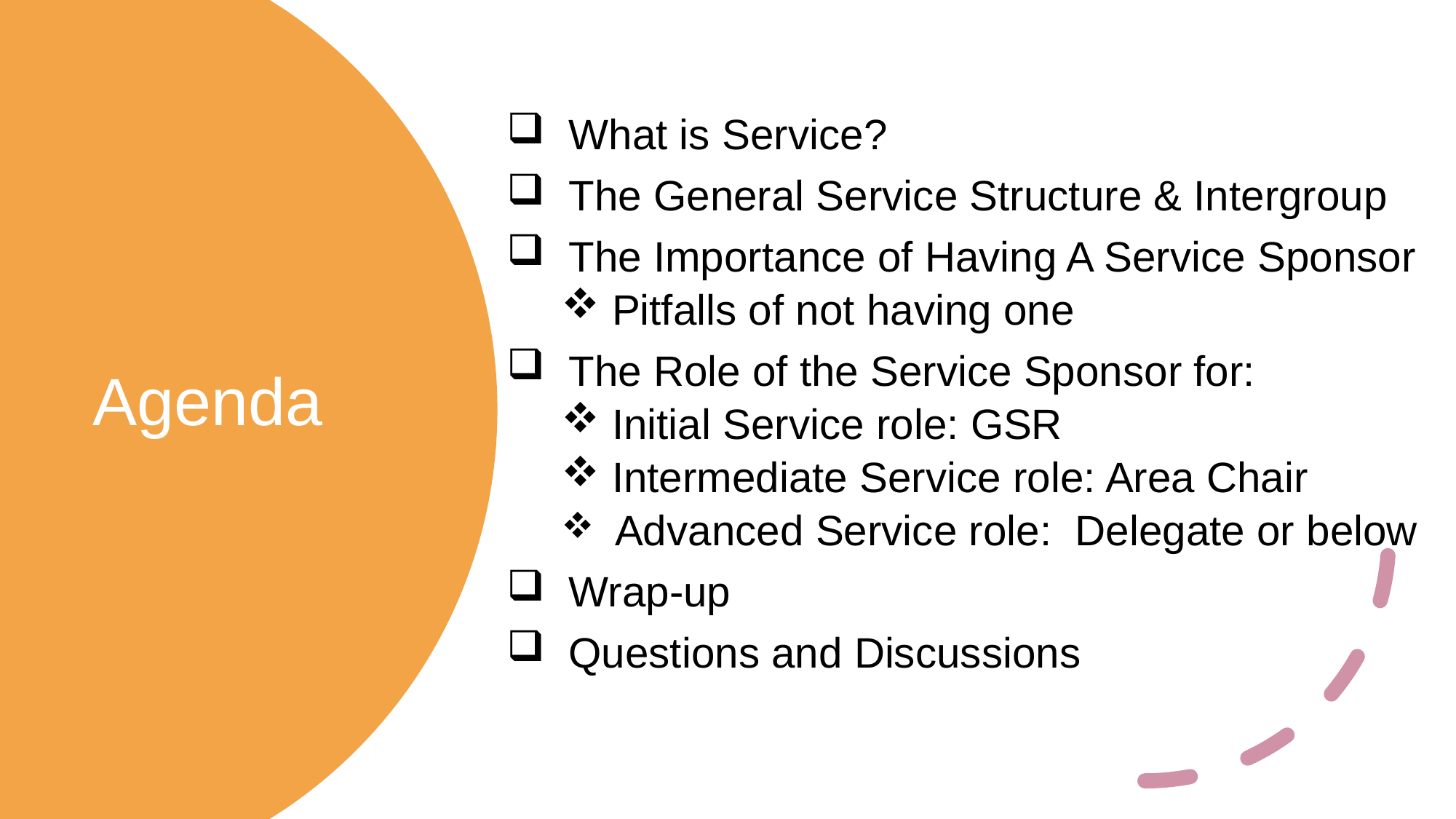

What is Service?
  The General Service Structure & Intergroup
  The Importance of Having A Service Sponsor
 Pitfalls of not having one
  The Role of the Service Sponsor for:
 Initial Service role: GSR
 Intermediate Service role: Area Chair
  Advanced Service role:  Delegate or below
  Wrap-up
  Questions and Discussions
# Agenda